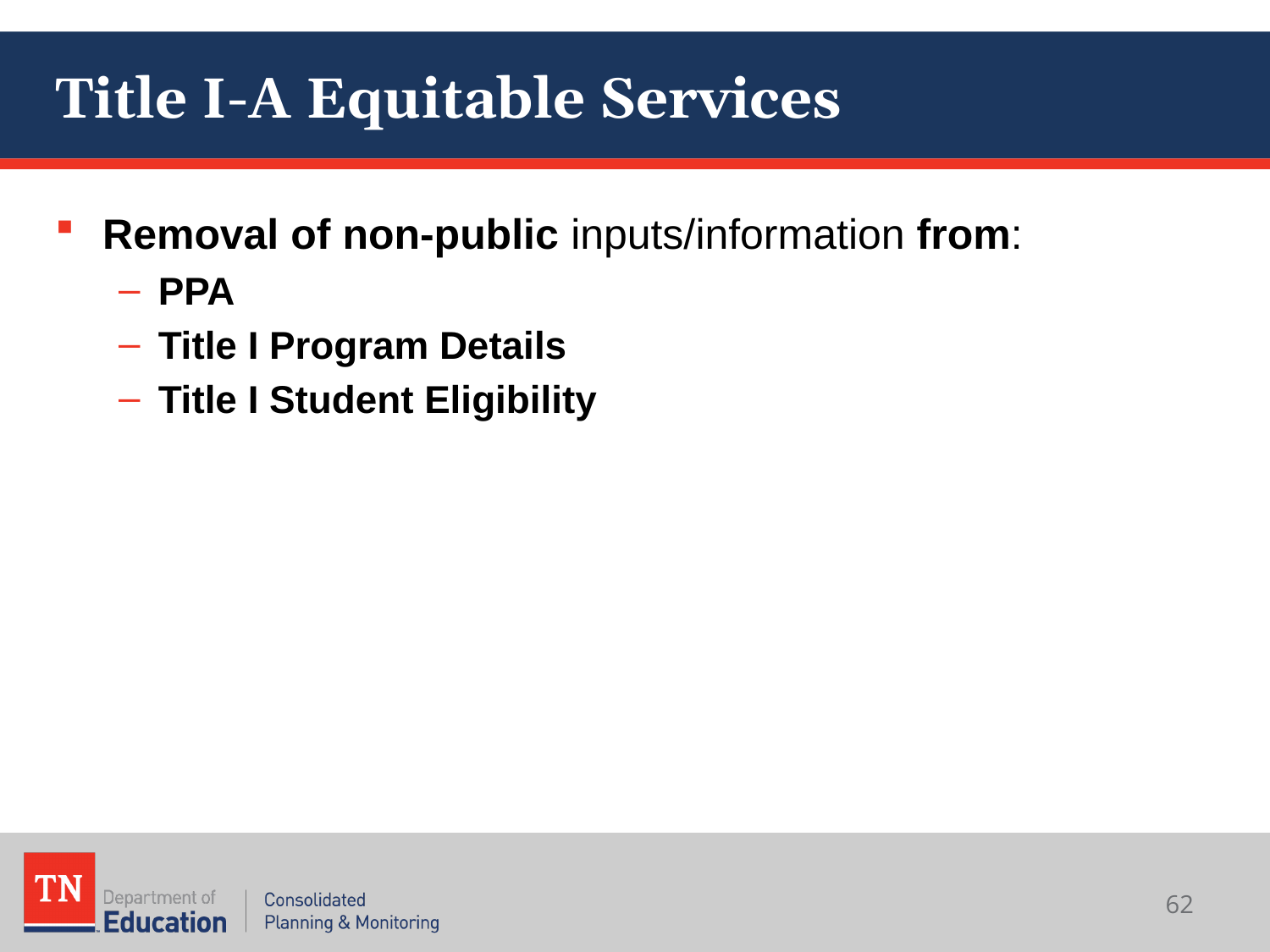

# Title I-A Equitable Services
Removal of non-public inputs/information from:
PPA
Title I Program Details
Title I Student Eligibility

62